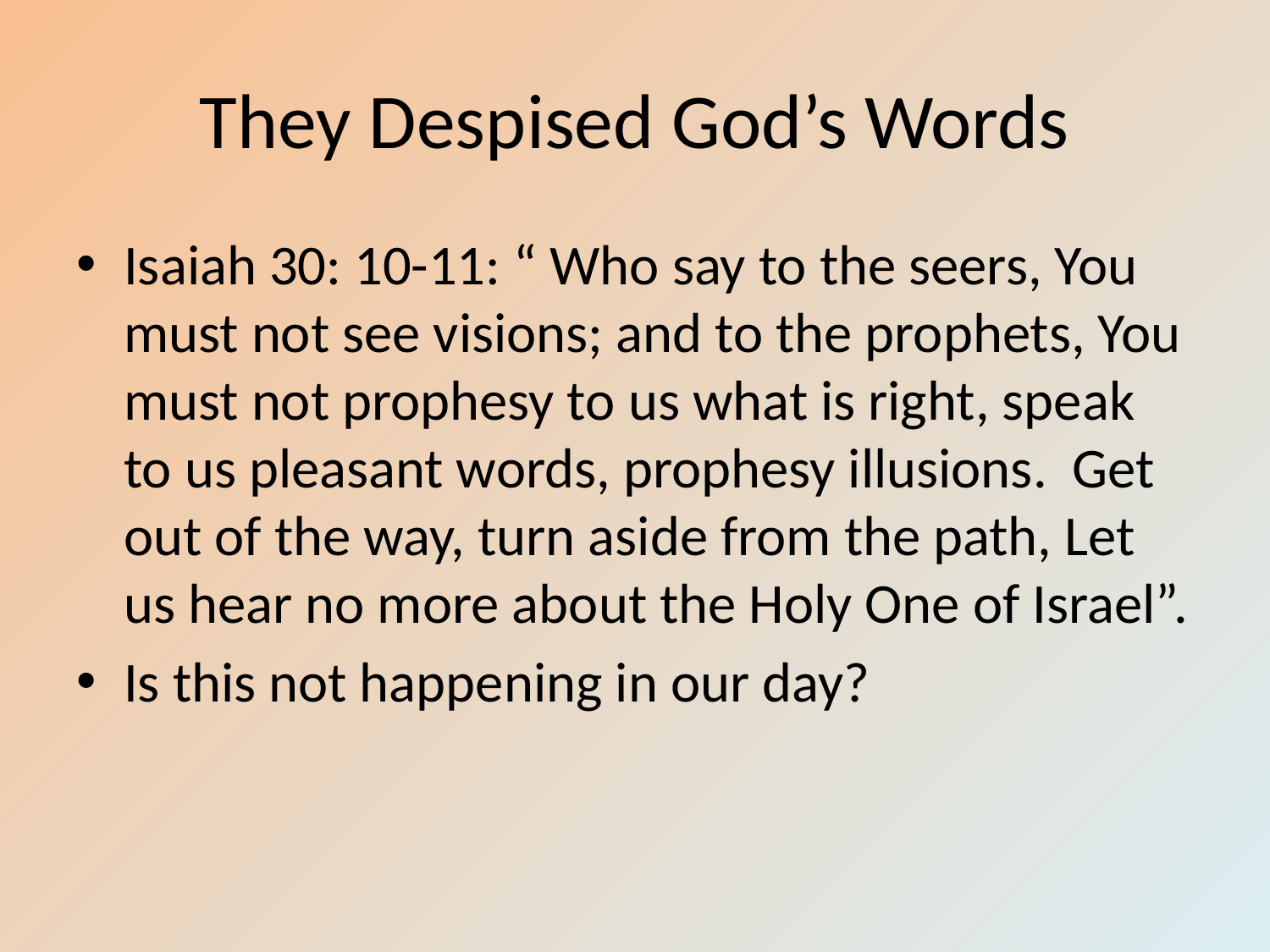

# They Despised God’s Words
Isaiah 30: 10-11: “ Who say to the seers, You must not see visions; and to the prophets, You must not prophesy to us what is right, speak to us pleasant words, prophesy illusions.  Get out of the way, turn aside from the path, Let us hear no more about the Holy One of Israel”.
Is this not happening in our day?